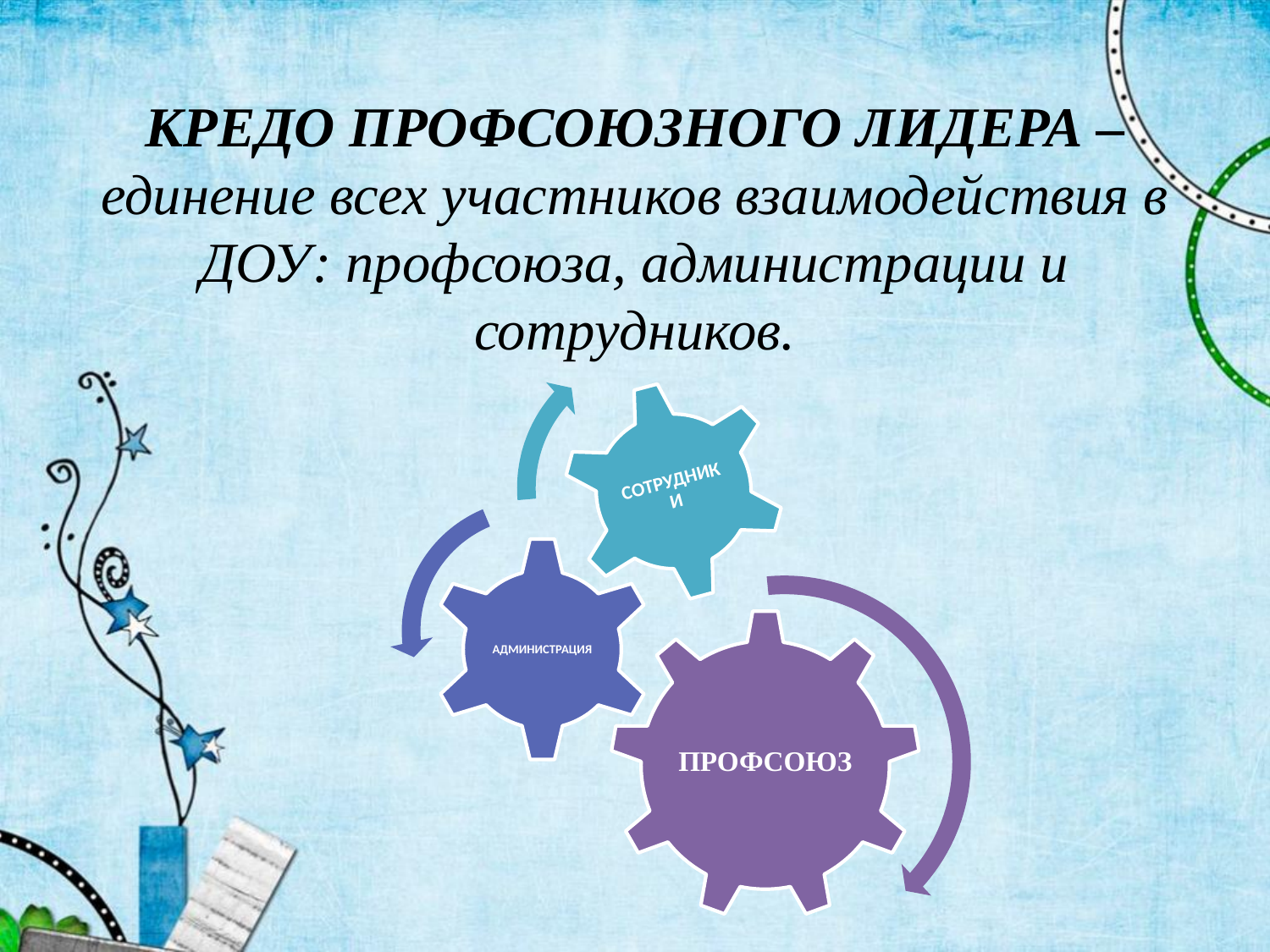

КРЕДО ПРОФСОЮЗНОГО ЛИДЕРА –
единение всех участников взаимодействия в ДОУ: профсоюза, администрации и сотрудников.
ПРОФСОЮЗ
АДМИНИСТРАЦИЯ
СОТРУДНИКИ